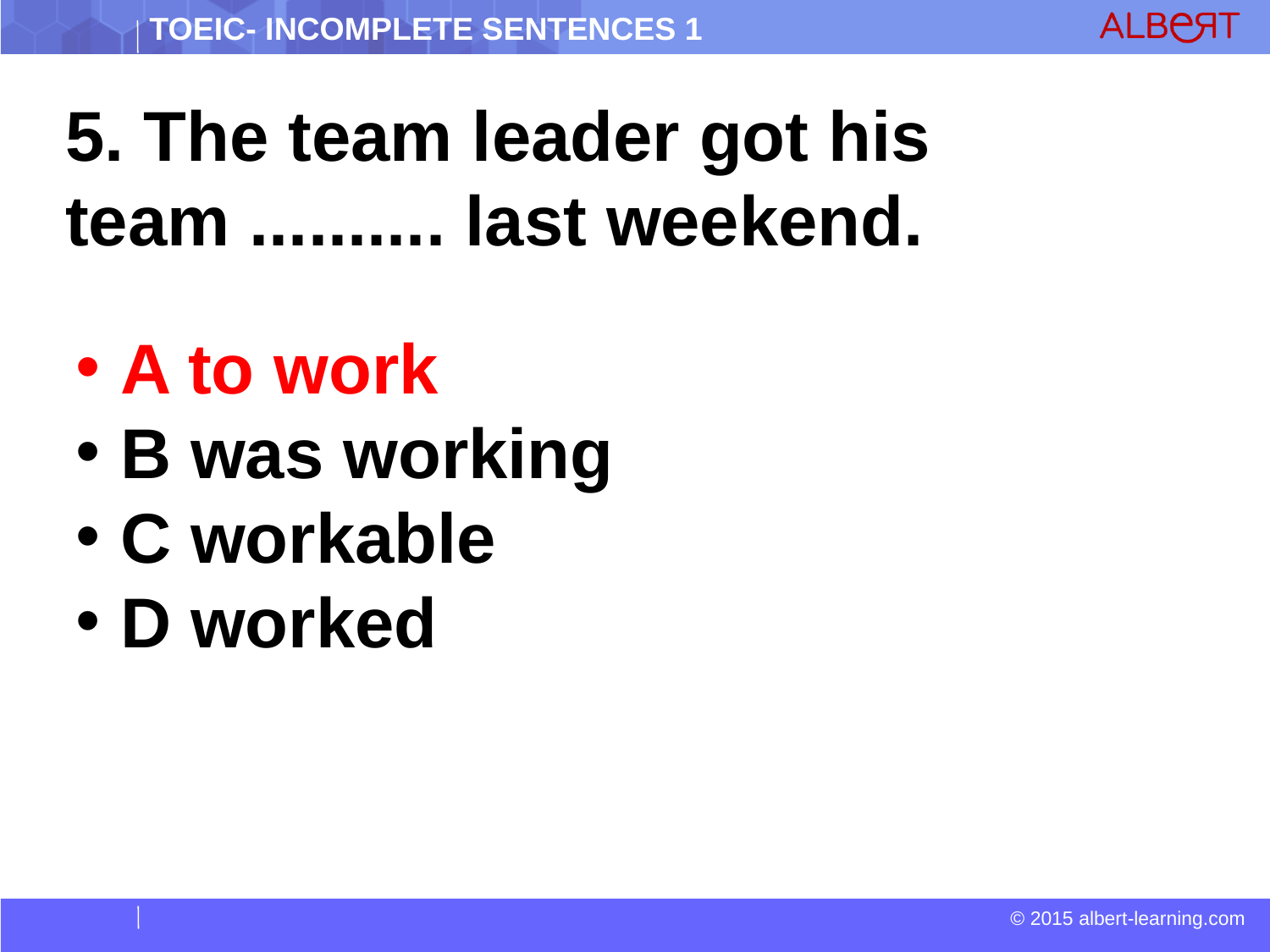

5. The team leader got his team .......... last weekend.
 A to work
 B was working
 C workable
 D worked